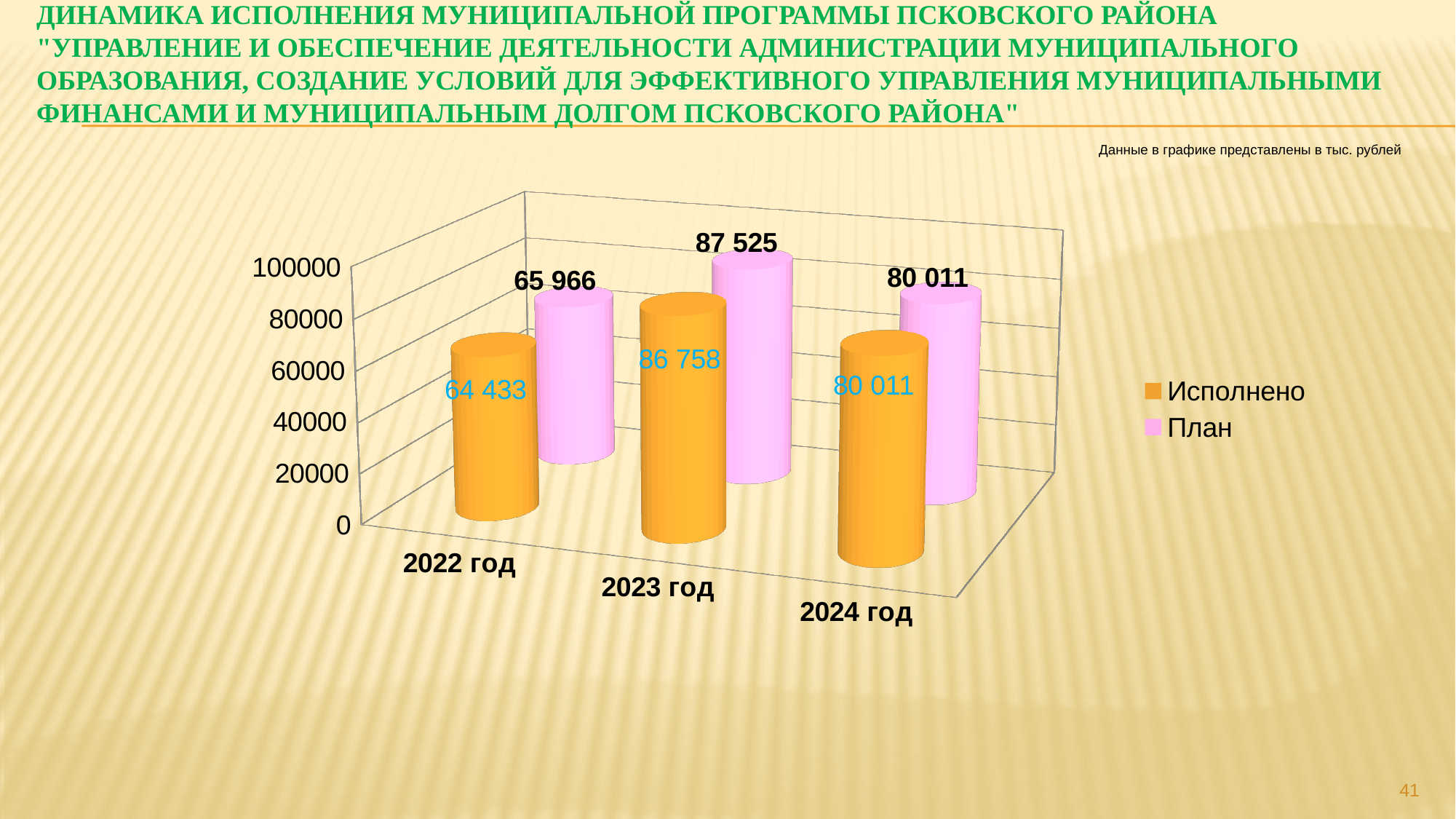

# ДИНАМИКА ИСПОЛНЕНИЯ МУНИЦИПАЛЬНОЙ ПРОГРАММЫ ПСКОВСКОГО РАЙОНА "УПРАВЛЕНИЕ И ОБЕСПЕЧЕНИЕ ДЕЯТЕЛЬНОСТИ АДМИНИСТРАЦИИ МУНИЦИПАЛЬНОГО ОБРАЗОВАНИЯ, СОЗДАНИЕ УСЛОВИЙ ДЛЯ ЭФФЕКТИВНОГО УПРАВЛЕНИЯ МУНИЦИПАЛЬНЫМИ ФИНАНСАМИ И МУНИЦИПАЛЬНЫМ ДОЛГОМ ПСКОВСКОГО РАЙОНА"
Данные в графике представлены в тыс. рублей

[unsupported chart]

41